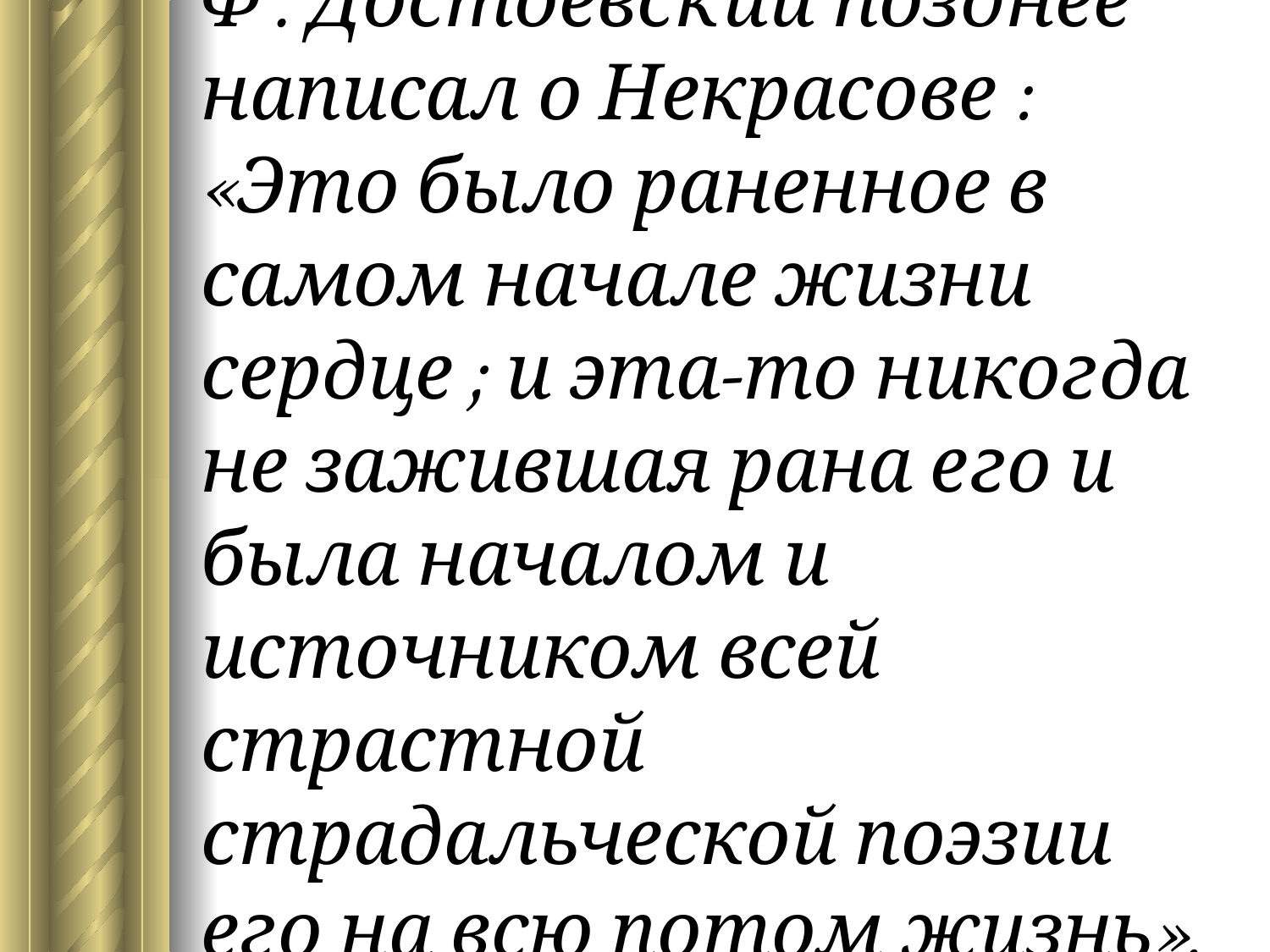

# Ф . Достоевский позднее написал о Некрасове : «Это было раненное в самом начале жизни сердце ; и эта-то никогда не зажившая рана его и была началом и источником всей страстной страдальческой поэзии его на всю потом жизнь».